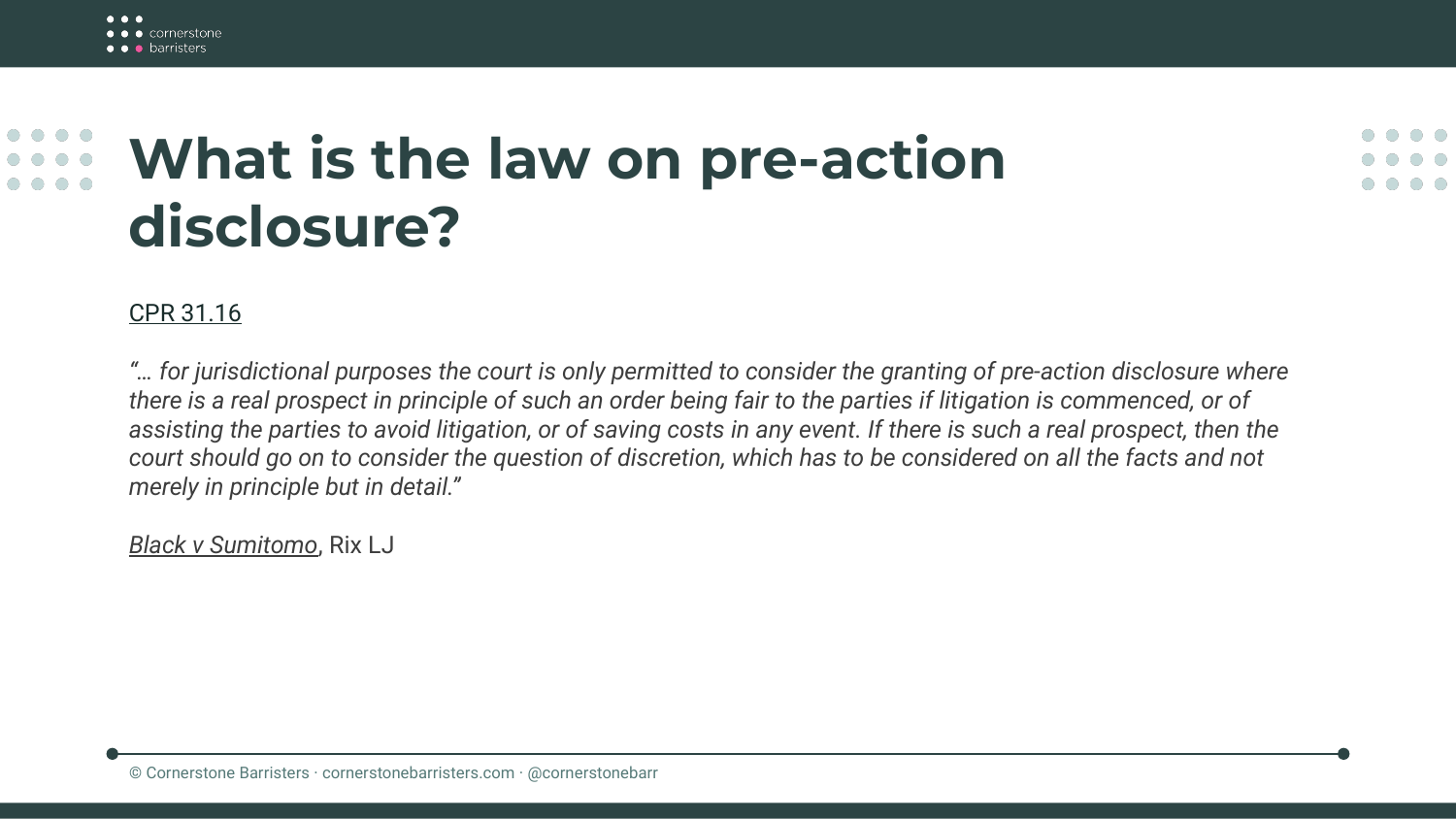

What is the law on pre-action disclosure?

CPR 31.16

“… for jurisdictional purposes the court is only permitted to consider the granting of pre-action disclosure where there is a real prospect in principle of such an order being fair to the parties if litigation is commenced, or of assisting the parties to avoid litigation, or of saving costs in any event. If there is such a real prospect, then the court should go on to consider the question of discretion, which has to be considered on all the facts and not merely in principle but in detail.”

Black v Sumitomo, Rix LJ